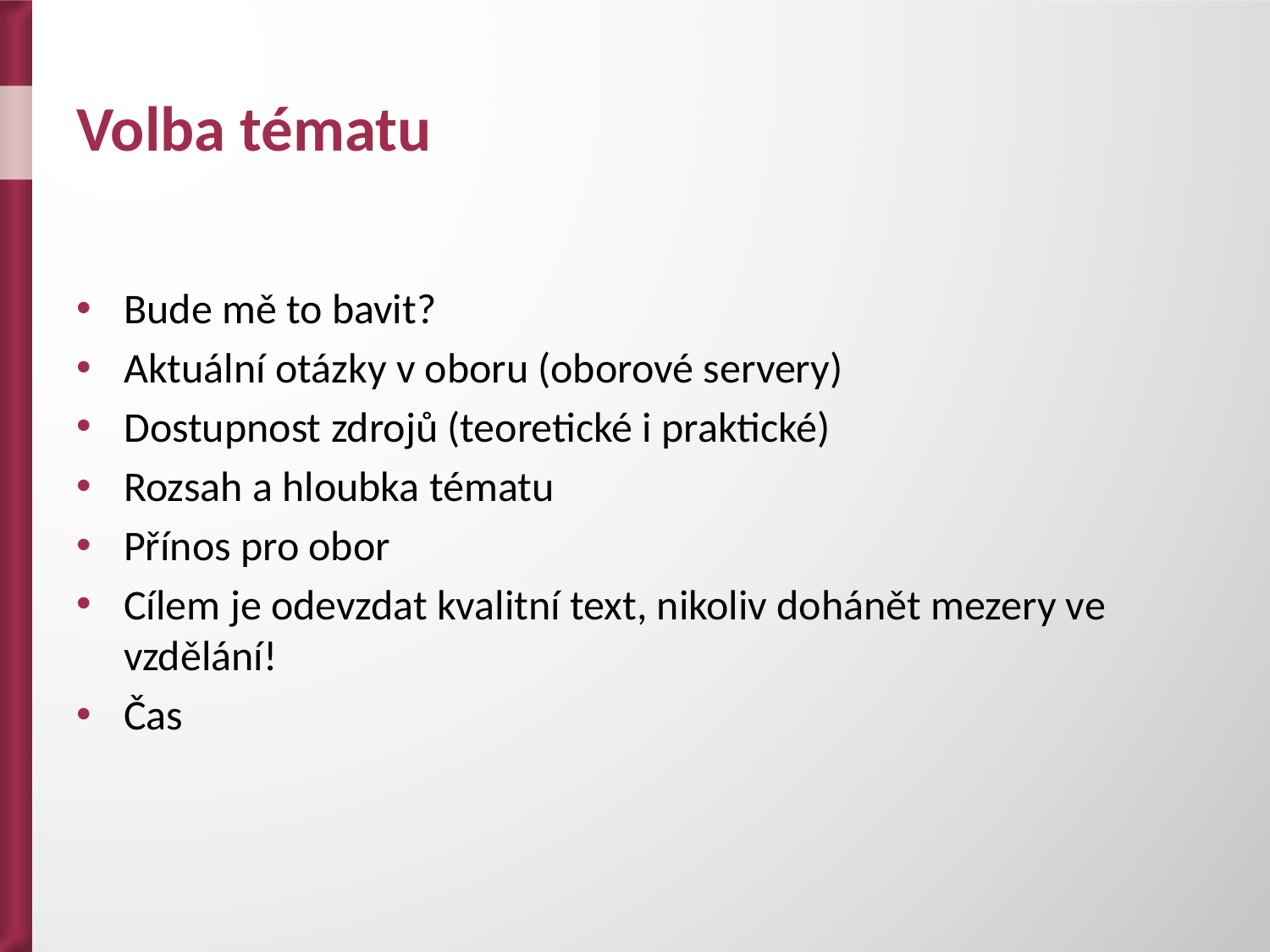

# Volba tématu

Bude mě to bavit?
Aktuální otázky v oboru (oborové servery)
Dostupnost zdrojů (teoretické i praktické)
Rozsah a hloubka tématu
Přínos pro obor
Cílem je odevzdat kvalitní text, nikoliv dohánět mezery ve vzdělání!
Čas